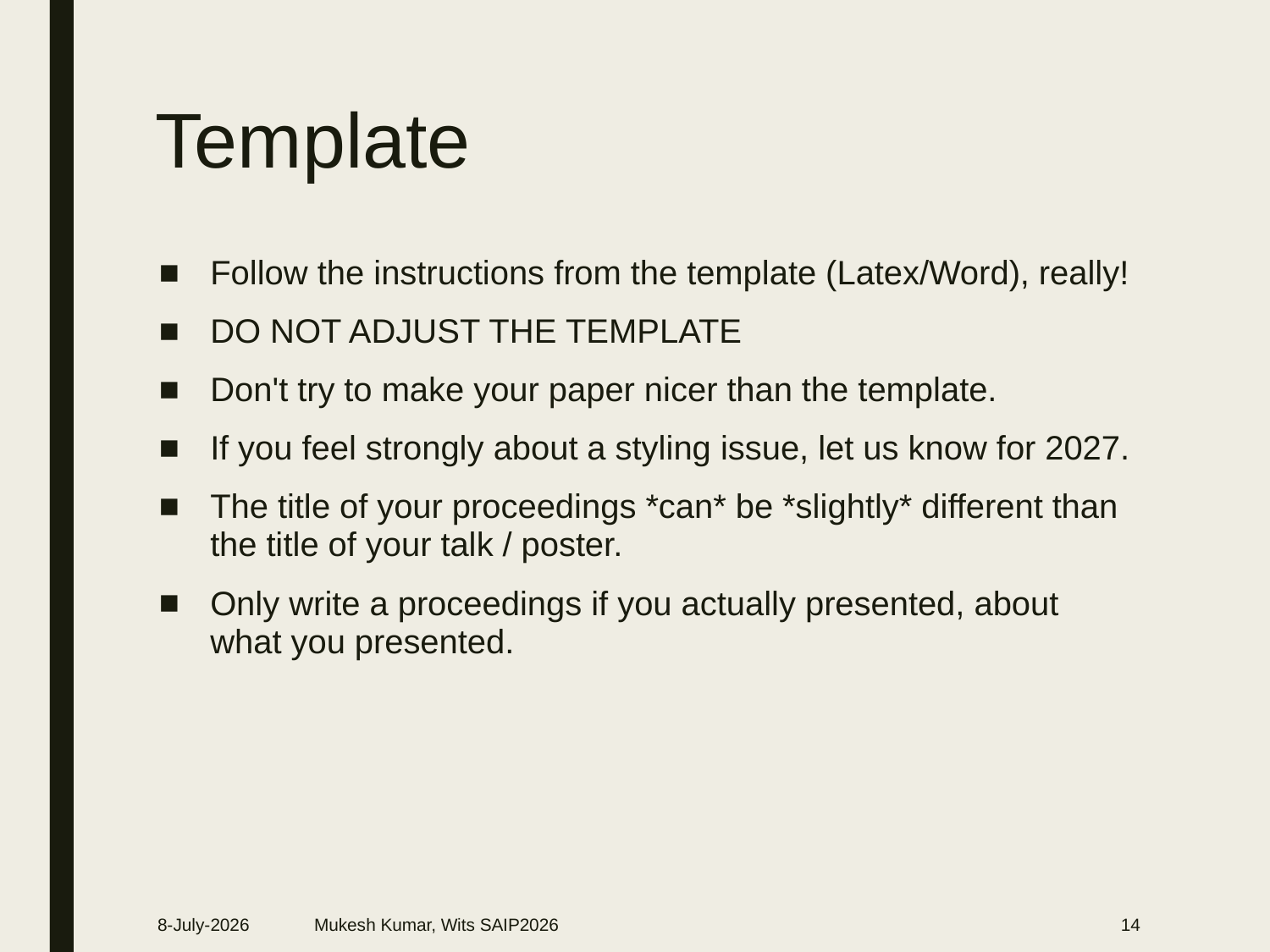

# Template
Follow the instructions from the template (Latex/Word), really!
DO NOT ADJUST THE TEMPLATE
Don't try to make your paper nicer than the template.
If you feel strongly about a styling issue, let us know for 2027.
The title of your proceedings *can* be *slightly* different than the title of your talk / poster.
Only write a proceedings if you actually presented, about what you presented.

8-July-2026
Mukesh Kumar, Wits SAIP2026
14